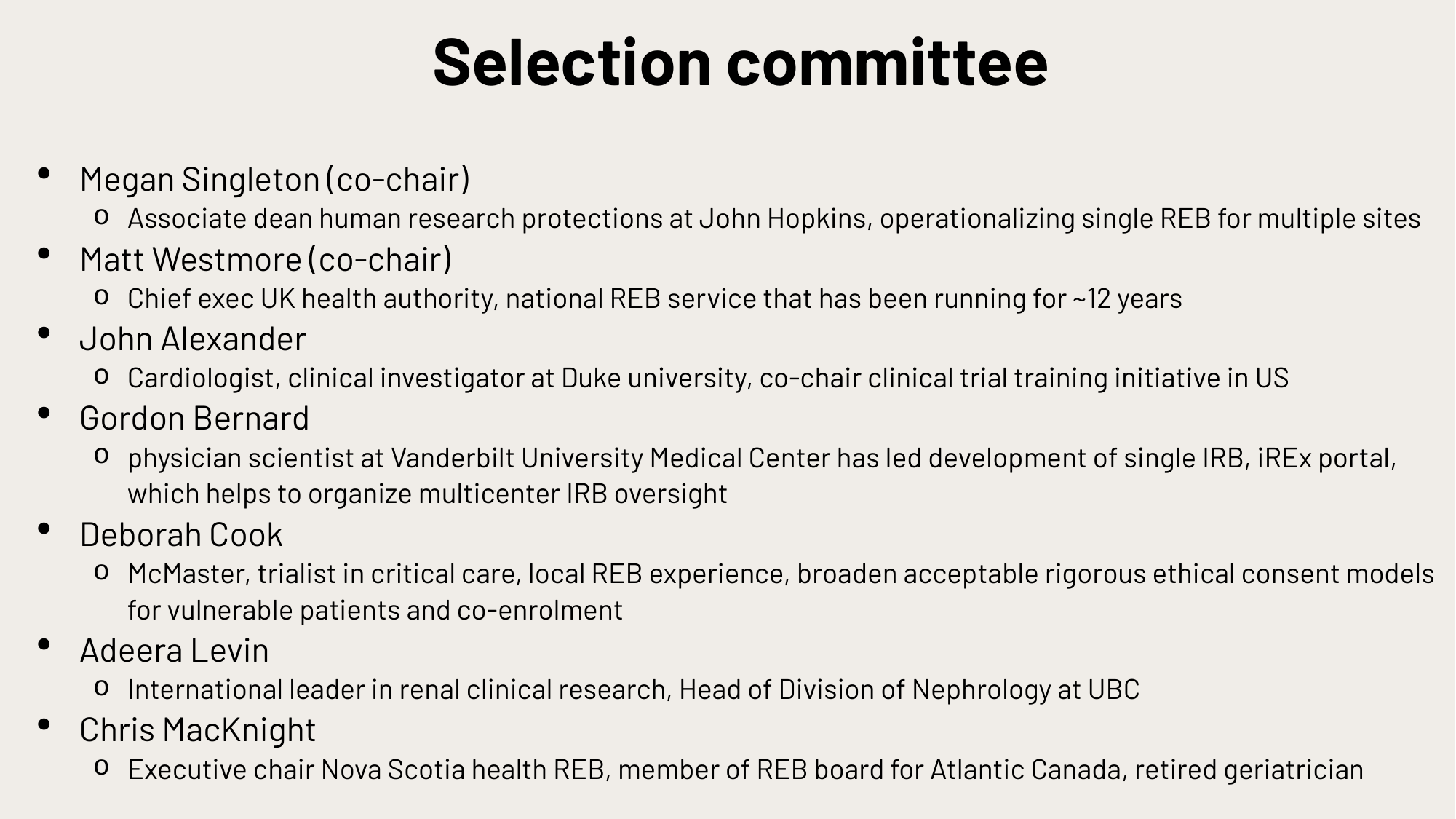

# Selection committee
Megan Singleton (co-chair)
Associate dean human research protections at John Hopkins, operationalizing single REB for multiple sites
Matt Westmore (co-chair)
Chief exec UK health authority, national REB service that has been running for ~12 years
John Alexander
Cardiologist, clinical investigator at Duke university, co-chair clinical trial training initiative in US
Gordon Bernard
physician scientist at Vanderbilt University Medical Center has led development of single IRB, iREx portal, which helps to organize multicenter IRB oversight
Deborah Cook
McMaster, trialist in critical care, local REB experience, broaden acceptable rigorous ethical consent models for vulnerable patients and co-enrolment
Adeera Levin
International leader in renal clinical research, Head of Division of Nephrology at UBC
Chris MacKnight
Executive chair Nova Scotia health REB, member of REB board for Atlantic Canada, retired geriatrician